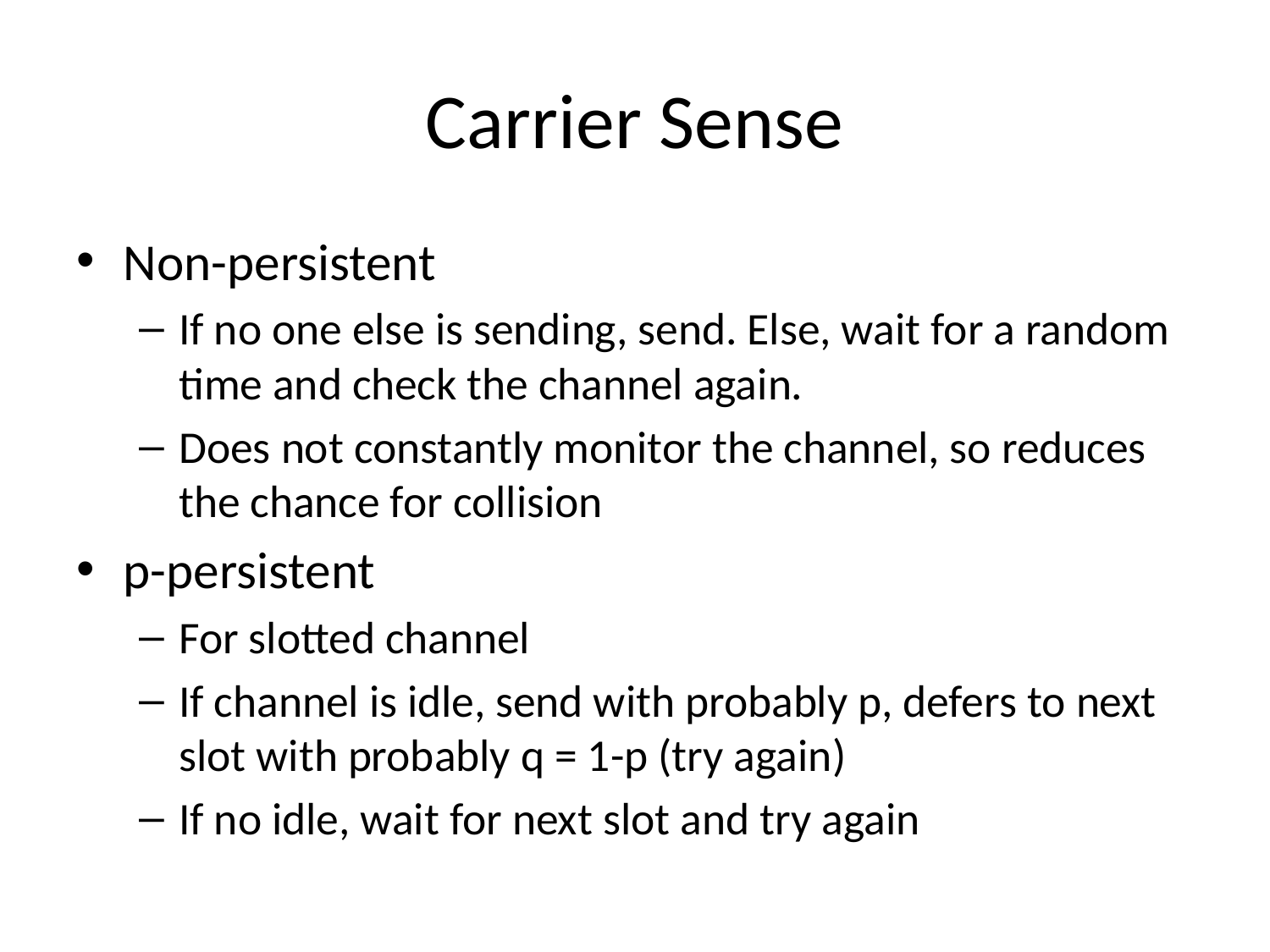

# Carrier Sense
Non-persistent
If no one else is sending, send. Else, wait for a random time and check the channel again.
Does not constantly monitor the channel, so reduces the chance for collision
p-persistent
For slotted channel
If channel is idle, send with probably p, defers to next slot with probably q = 1-p (try again)
If no idle, wait for next slot and try again